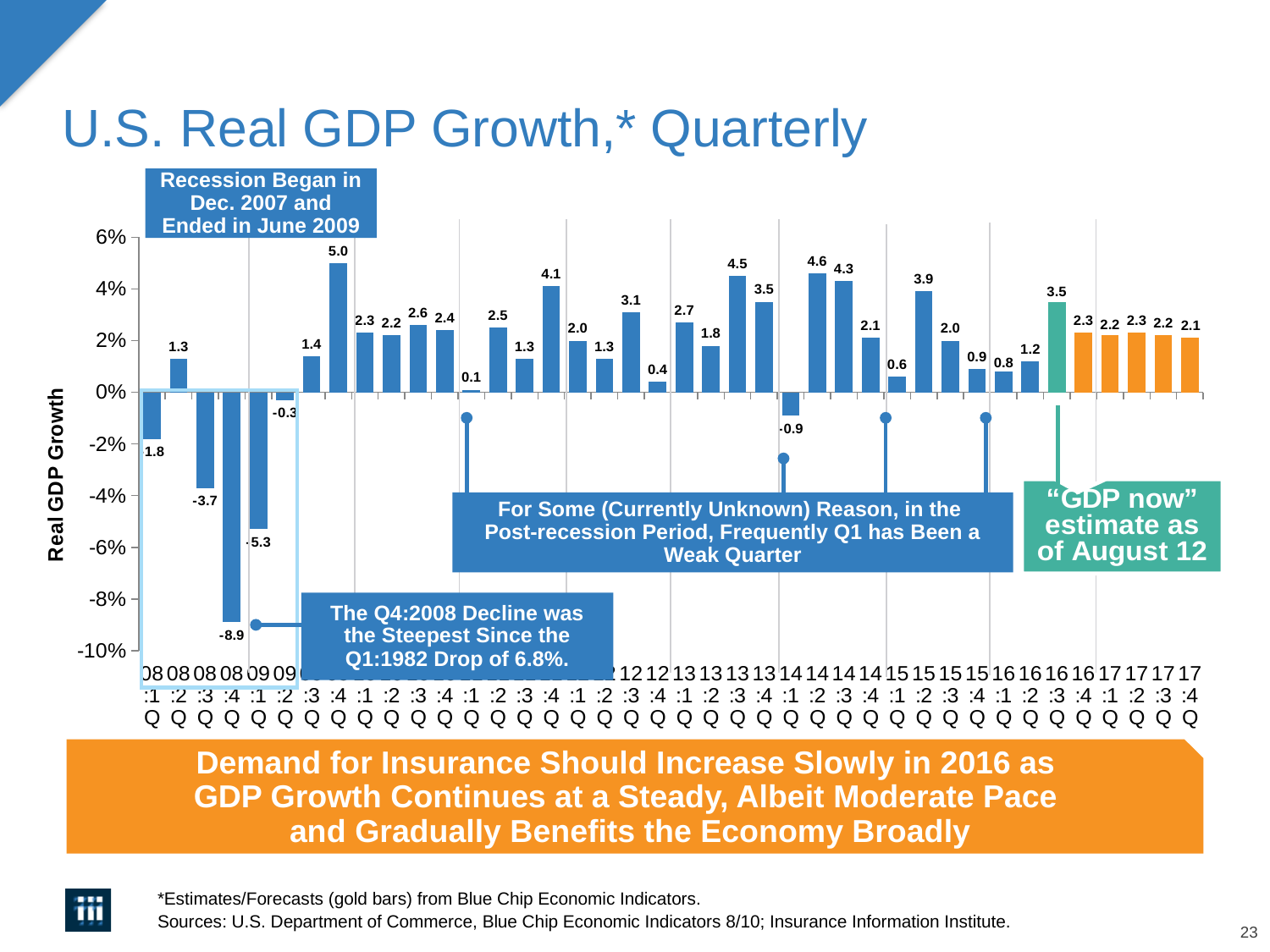

# U.S. Real GDP Growth,* Quarterly
Recession Began in Dec. 2007 and Ended in June 2009

### Chart

| Category | US |
|---|---|
| 08:1Q | -1.7999999999999998 |
| 08:2Q | 1.3 |
| 08:3Q | -3.6999999999999997 |
| 08:4Q | -8.9 |
| 09:1Q | -5.3 |
| 09:2Q | -0.3 |
| 09:3Q | 1.4000000000000001 |
| 09:4Q | 5.0 |
| 10:1Q | 2.3 |
| 10:2Q | 2.1999999999999997 |
| 10:3Q | 2.6 |
| 10:4Q | 2.4 |
| 11:1Q | 0.1 |
| 11:2Q | 2.5 |
| 11:3Q | 1.3 |
| 11:4Q | 4.1000000000000005 |
| 12:1Q | 2.0 |
| 12:2Q | 1.3 |
| 12:3Q | 3.1 |
| 12:4Q | 0.4 |
| 13:1Q | 2.7 |
| 13:2Q | 1.7999999999999998 |
| 13:3Q | 4.5 |
| 13:4Q | 3.5000000000000004 |
| 14:1Q | -0.8999999999999999 |
| 14:2Q | 4.6 |
| 14:3Q | 4.3 |
| 14:4Q | 2.1 |
| 15:1Q | 0.6 |
| 15:2Q | 3.9 |
| 15:3Q | 2.0 |
| 15:4Q | 0.9 |
| 16:1Q | 0.8 |
| 16:2Q | 1.2 |
| 16:3Q | 3.5 |
| 16:4Q | 2.3 |
| 17:1Q | 2.2 |
| 17:2Q | 2.3 |
| 17:3Q | 2.1999999999999997 |
| 17:4Q | 2.1 |
For Some (Currently Unknown) Reason, in the
Post-recession Period, Frequently Q1 has Been a Weak Quarter
The Q4:2008 Decline was the Steepest Since the Q1:1982 Drop of 6.8%.
Demand for Insurance Should Increase Slowly in 2016 as
GDP Growth Continues at a Steady, Albeit Moderate Pace
and Gradually Benefits the Economy Broadly
*Estimates/Forecasts (gold bars) from Blue Chip Economic Indicators.
Sources: U.S. Department of Commerce, Blue Chip Economic Indicators 8/10; Insurance Information Institute.